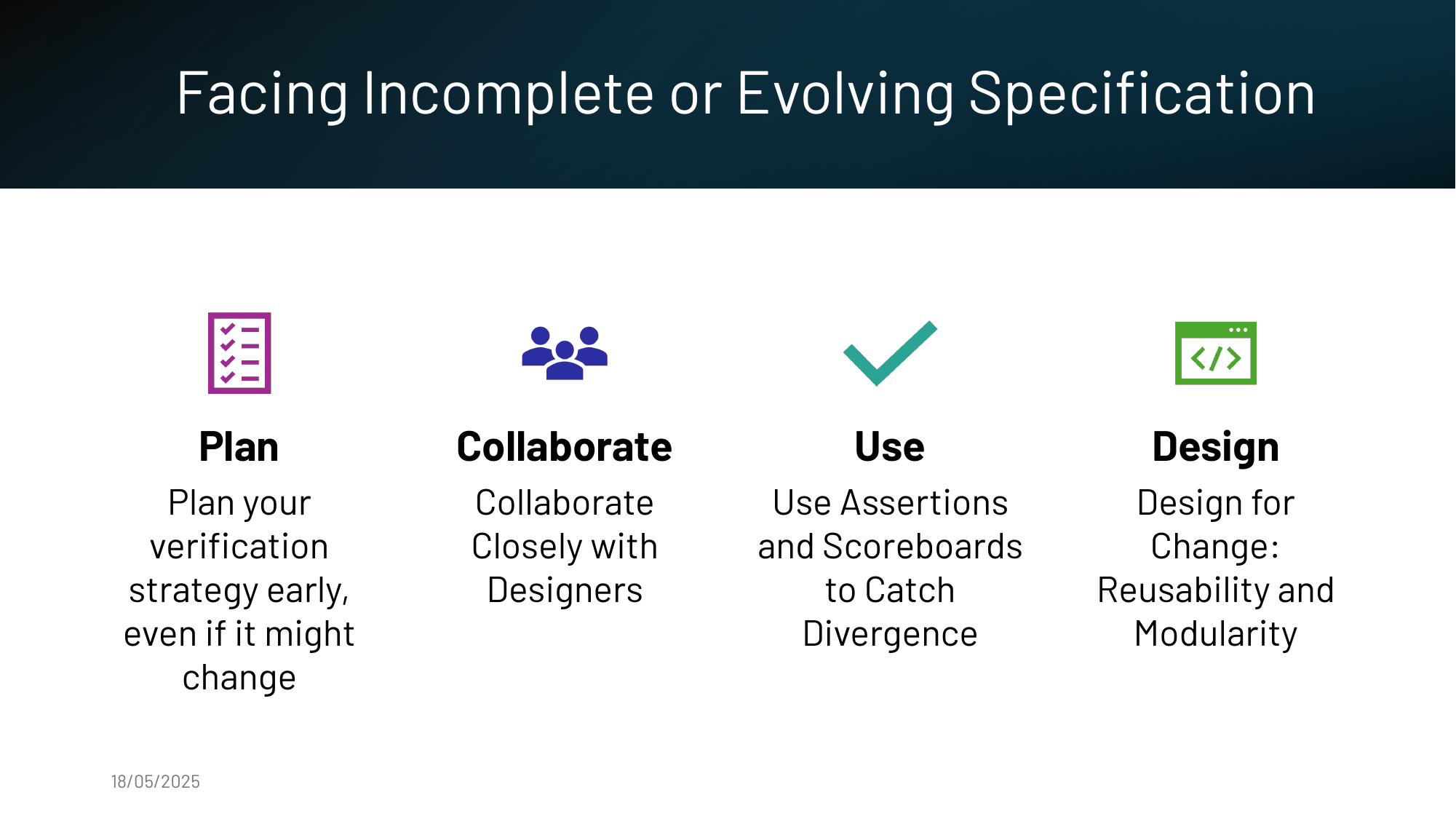

# Facing Incomplete or Evolving Specification
Plan
Plan your verification strategy early, even if it might change
Collaborate
Collaborate Closely with Designers
Use
Use Assertions and Scoreboards to Catch Divergence
Design
Design for Change: Reusability and Modularity
18/05/2025
FDF 2025
6